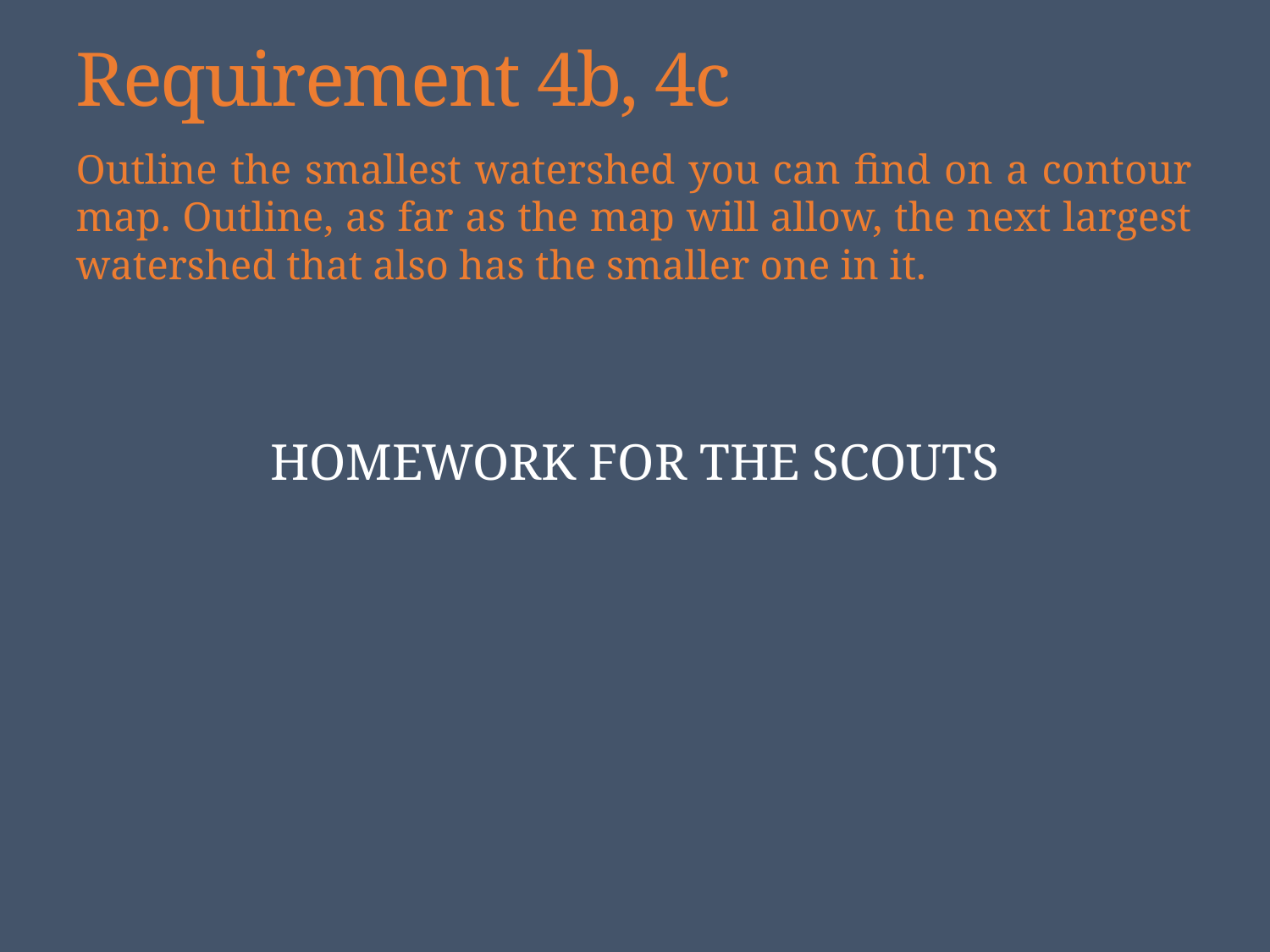

# Requirement 4b, 4c
Outline the smallest watershed you can find on a contour map. Outline, as far as the map will allow, the next largest watershed that also has the smaller one in it.

HOMEWORK FOR THE SCOUTS